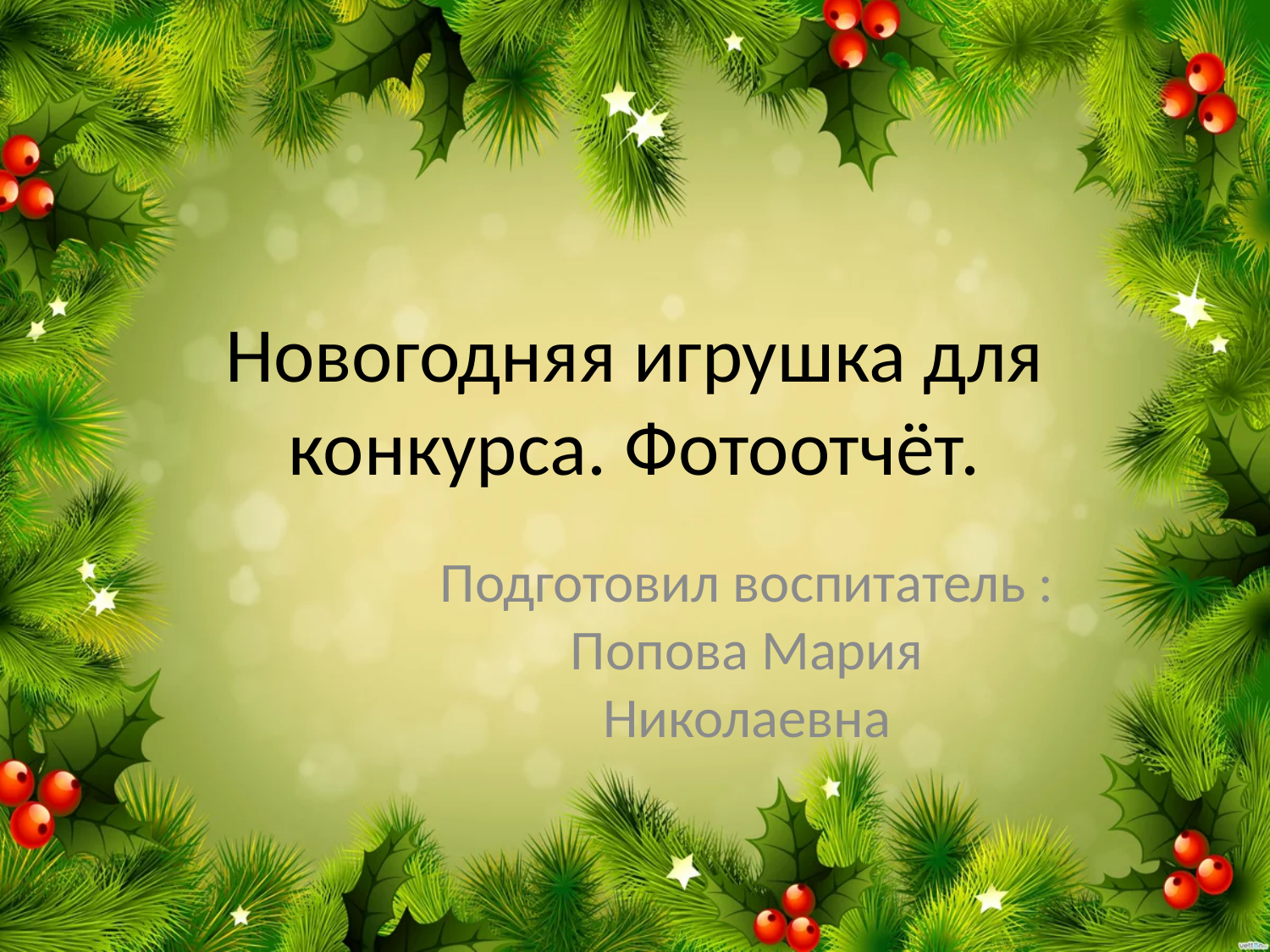

# Новогодняя игрушка для конкурса. Фотоотчёт.
Подготовил воспитатель : Попова Мария Николаевна